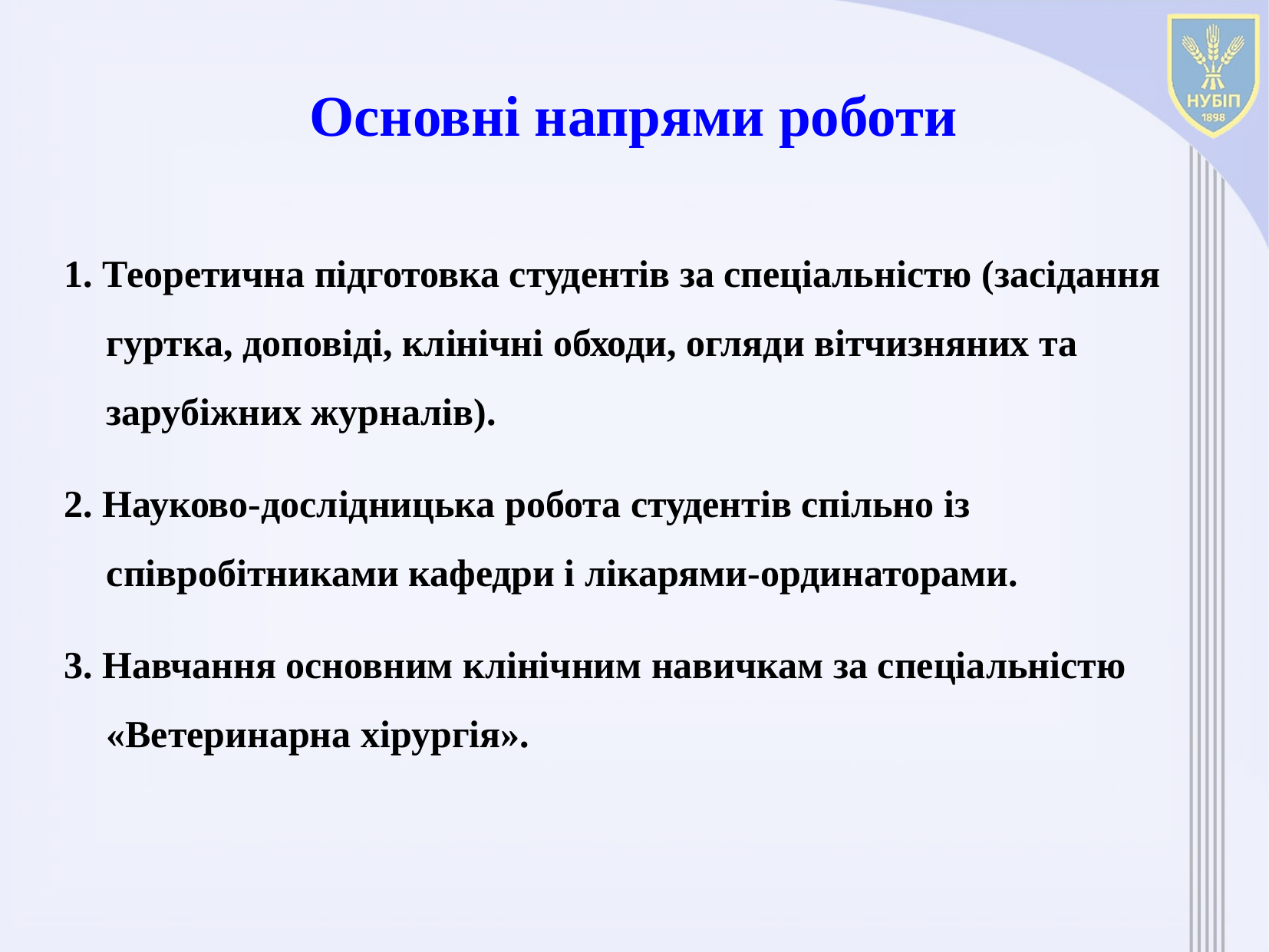

# Основні напрями роботи
1. Теоретична підготовка студентів за спеціальністю (засідання гуртка, доповіді, клінічні обходи, огляди вітчизняних та зарубіжних журналів).
2. Науково-дослідницька робота студентів спільно із співробітниками кафедри і лікарями-ординаторами.
3. Навчання основним клінічним навичкам за спеціальністю «Ветеринарна хірургія».